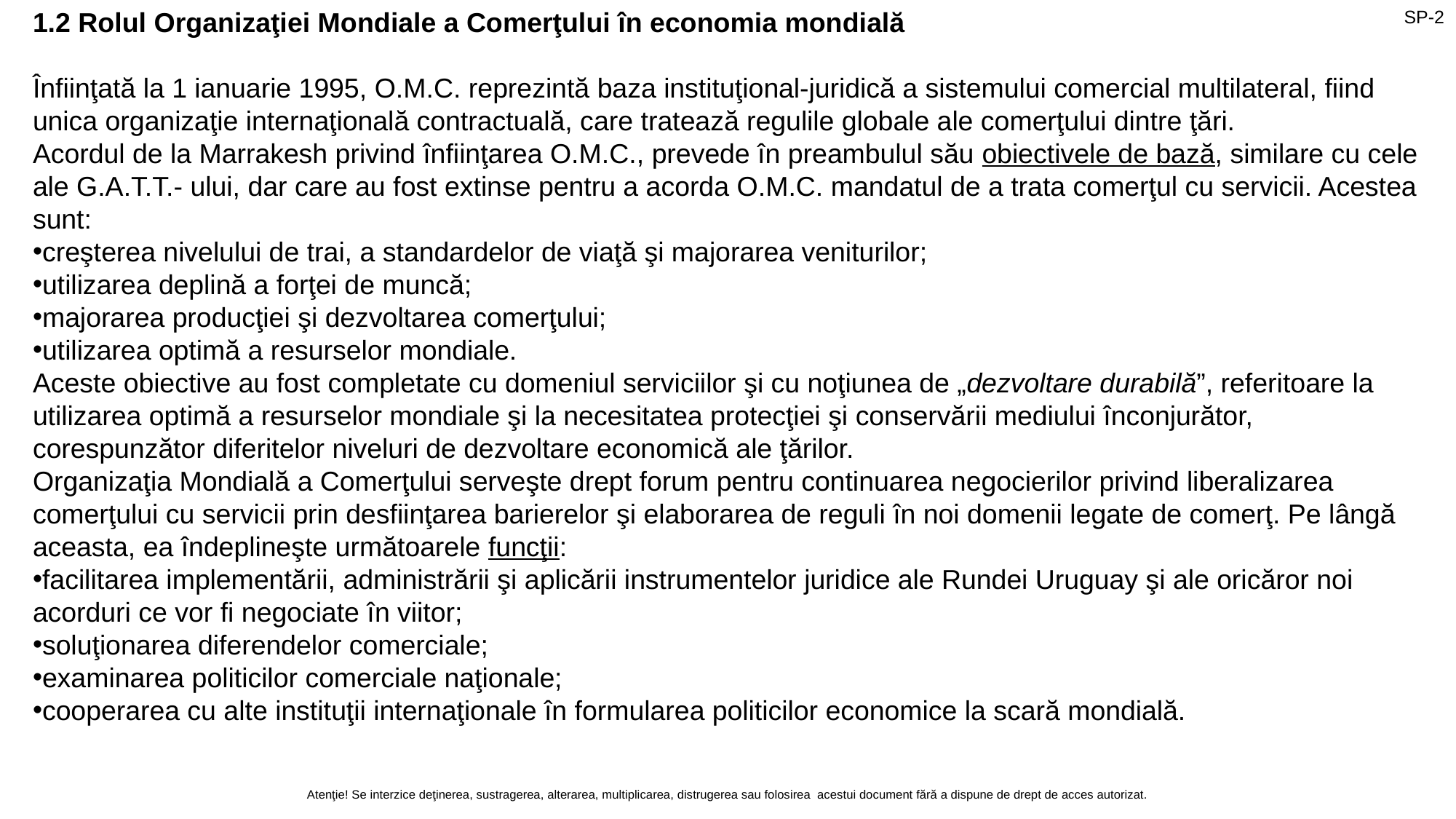

1.2 Rolul Organizaţiei Mondiale a Comerţului în economia mondială

Înfiinţată la 1 ianuarie 1995, O.M.C. reprezintă baza instituţional-juridică a sistemului comercial multilateral, fiind unica organizaţie internaţională contractuală, care tratează regulile globale ale comerţului dintre ţări.
Acordul de la Marrakesh privind înfiinţarea O.M.C., prevede în preambulul său obiectivele de bază, similare cu cele ale G.A.T.T.- ului, dar care au fost extinse pentru a acorda O.M.C. mandatul de a trata comerţul cu servicii. Acestea sunt:
creşterea nivelului de trai, a standardelor de viaţă şi majorarea veniturilor;
utilizarea deplină a forţei de muncă;
majorarea producţiei şi dezvoltarea comerţului;
utilizarea optimă a resurselor mondiale.
Aceste obiective au fost completate cu domeniul serviciilor şi cu noţiunea de „dezvoltare durabilă”, referitoare la utilizarea optimă a resurselor mondiale şi la necesitatea protecţiei şi conservării mediului înconjurător, corespunzător diferitelor niveluri de dezvoltare economică ale ţărilor.
Organizaţia Mondială a Comerţului serveşte drept forum pentru continuarea negocierilor privind liberalizarea comerţului cu servicii prin desfiinţarea barierelor şi elaborarea de reguli în noi domenii legate de comerţ. Pe lângă aceasta, ea îndeplineşte următoarele funcţii:
facilitarea implementării, administrării şi aplicării instrumentelor juridice ale Rundei Uruguay şi ale oricăror noi acorduri ce vor fi negociate în viitor;
soluţionarea diferendelor comerciale;
examinarea politicilor comerciale naţionale;
cooperarea cu alte instituţii internaţionale în formularea politicilor economice la scară mondială.